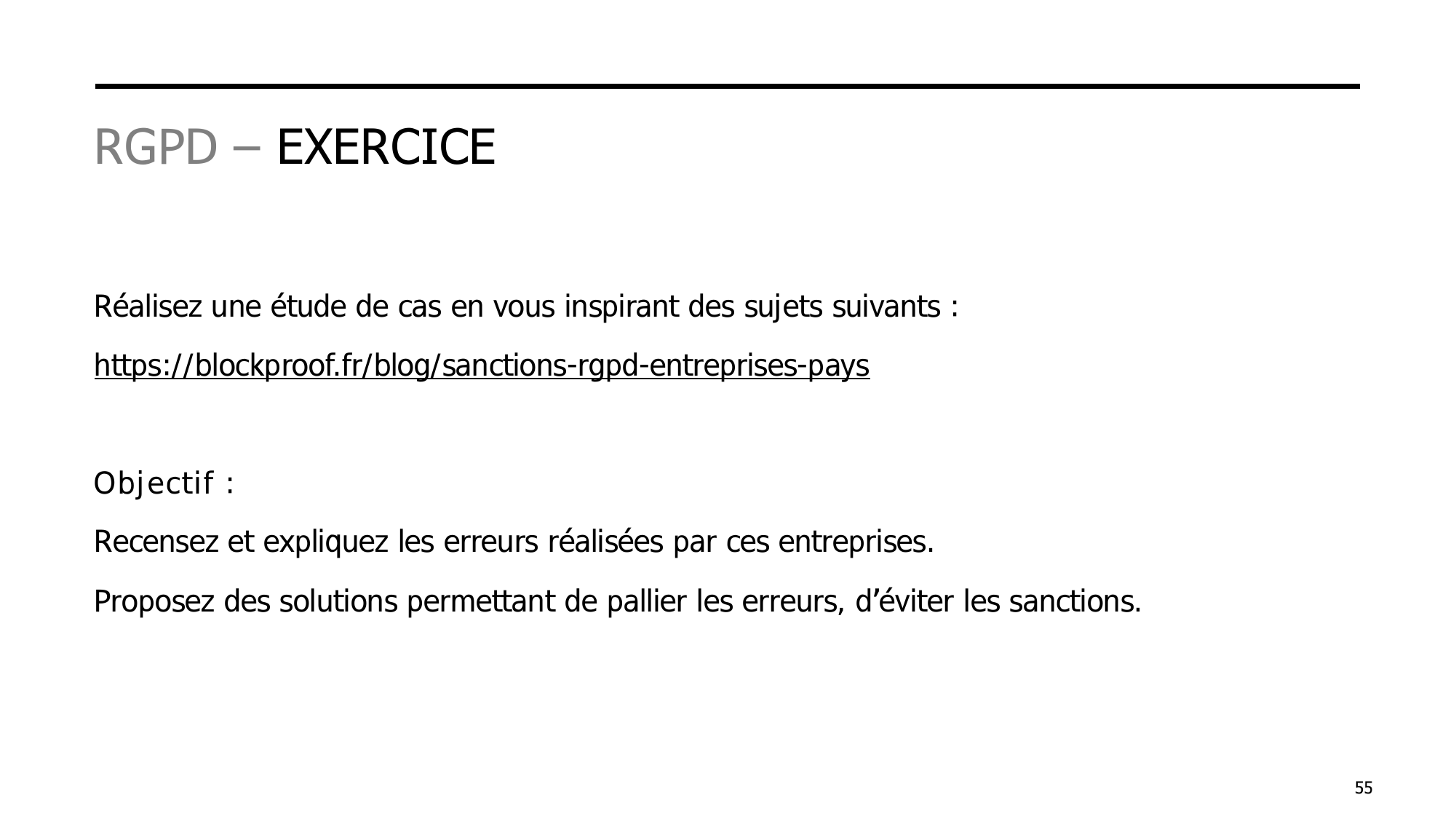

# RGPD – Exercice
Réalisez une étude de cas en vous inspirant des sujets suivants :
https://blockproof.fr/blog/sanctions-rgpd-entreprises-pays

Objectif :
Recensez et expliquez les erreurs réalisées par ces entreprises.
Proposez des solutions permettant de pallier les erreurs, d’éviter les sanctions.
55